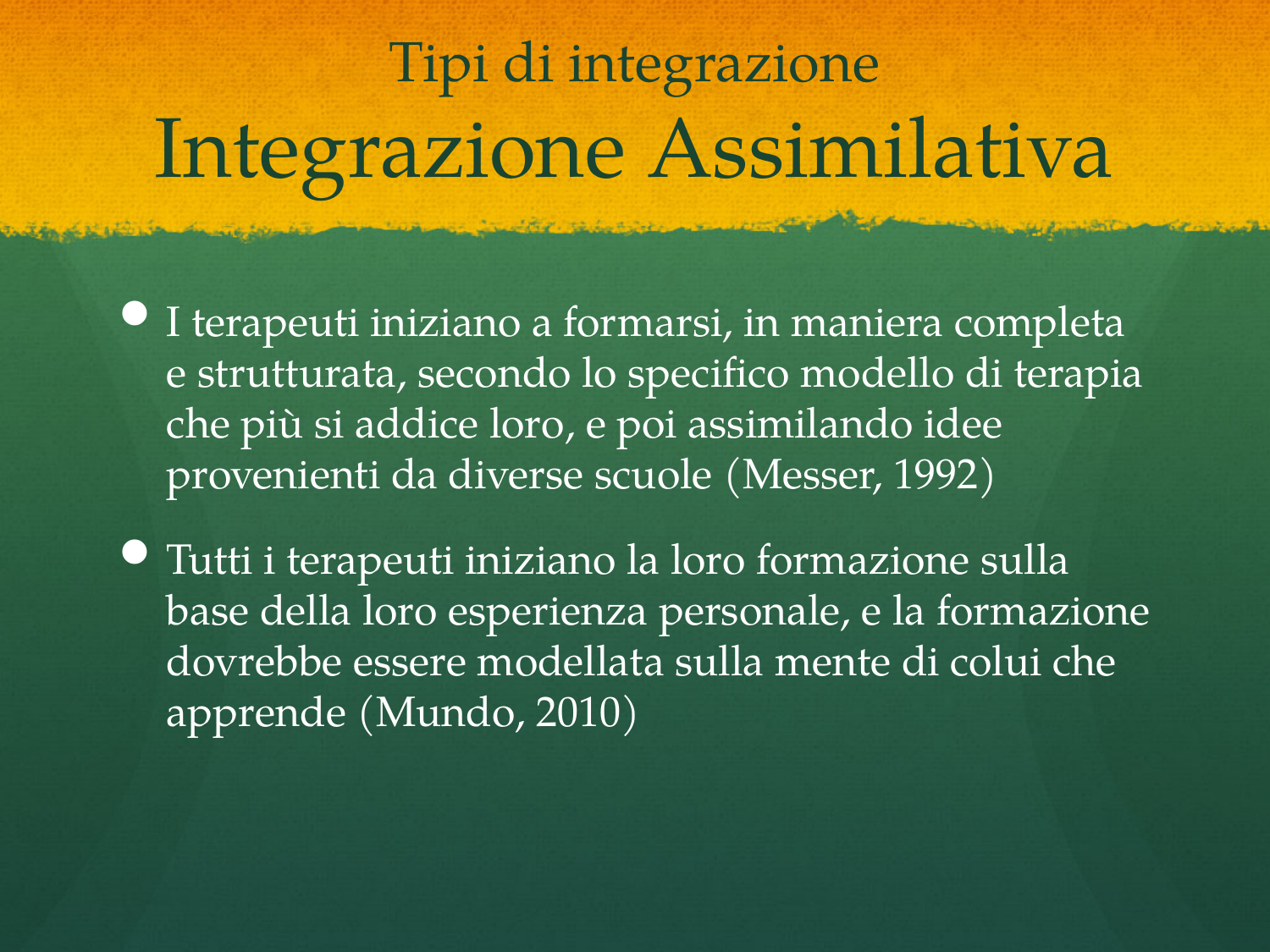

# Tipi di integrazione Integrazione Assimilativa
I terapeuti iniziano a formarsi, in maniera completa e strutturata, secondo lo specifico modello di terapia che più si addice loro, e poi assimilando idee provenienti da diverse scuole (Messer, 1992)
Tutti i terapeuti iniziano la loro formazione sulla base della loro esperienza personale, e la formazione dovrebbe essere modellata sulla mente di colui che apprende (Mundo, 2010)